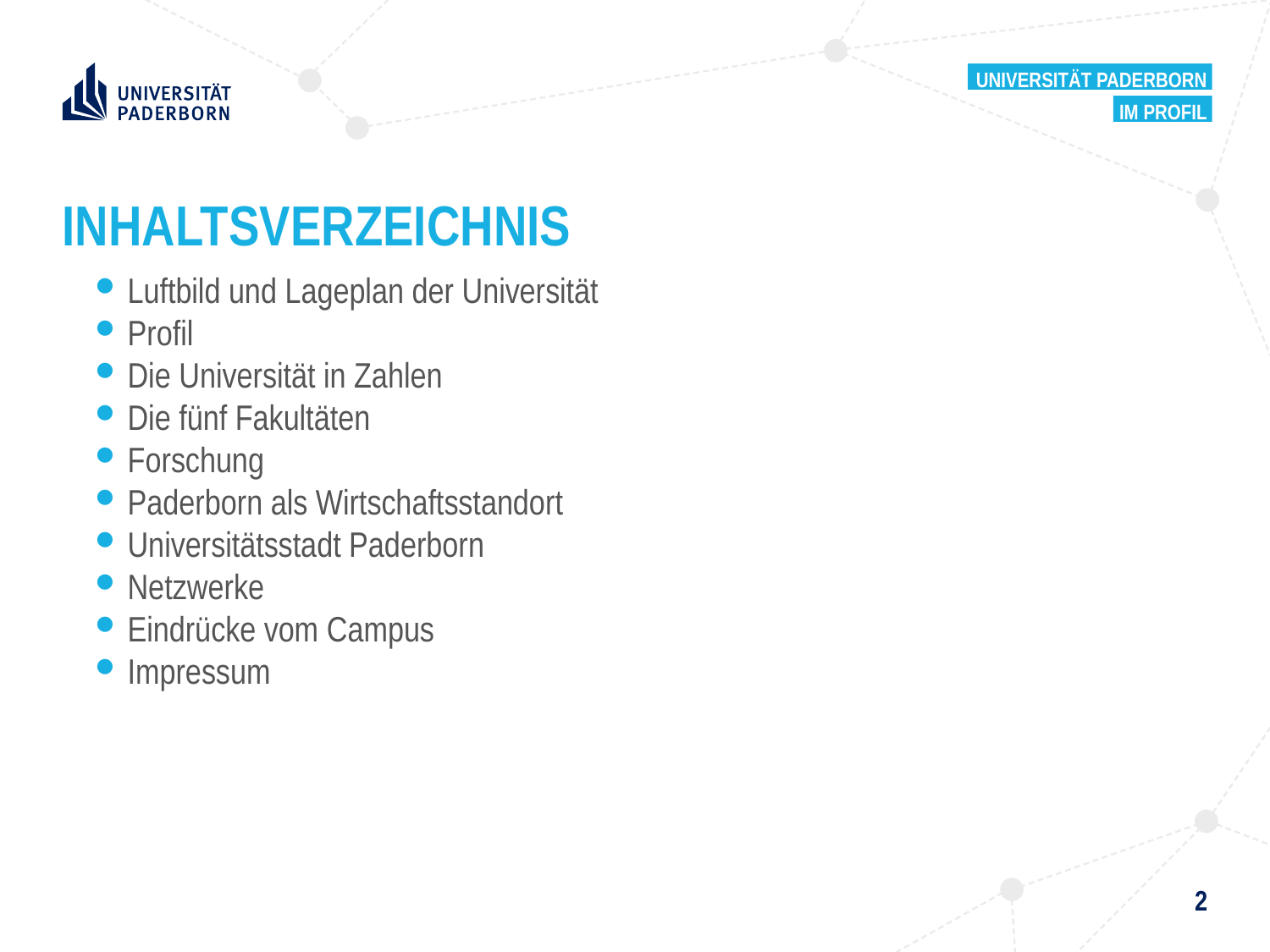

Universität Paderborn
Im Profil
# INHALTSVERZEICHNIS
Luftbild und Lageplan der Universität
Profil
Die Universität in Zahlen
Die fünf Fakultäten
Forschung
Paderborn als Wirtschaftsstandort
Universitätsstadt Paderborn
Netzwerke
Eindrücke vom Campus
Impressum
2